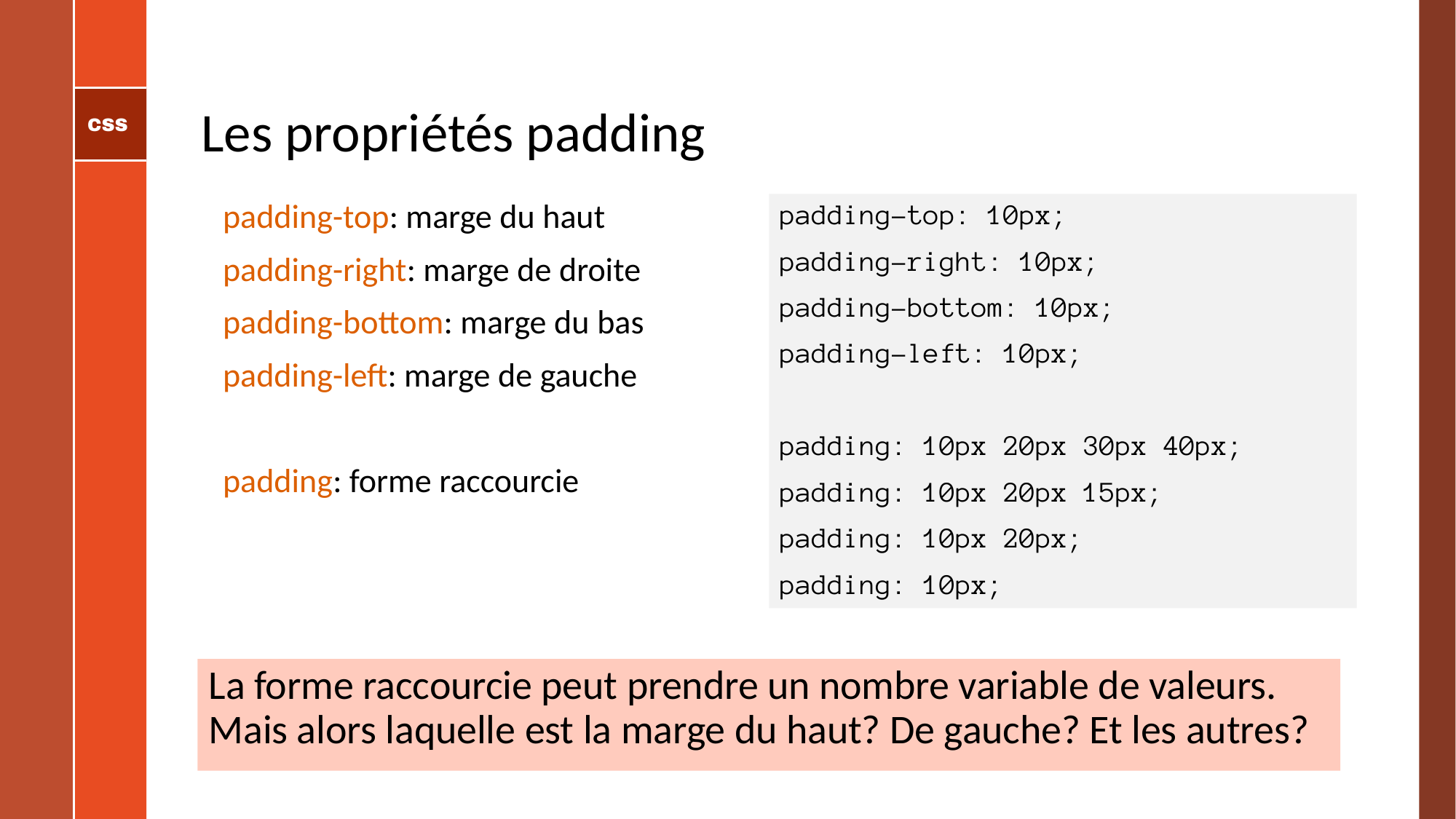

# Les propriétés padding
padding-top​: marge du haut
padding-right​: marge de droite
padding-bottom​: marge du bas
padding-left: marge de gauche

padding: forme raccourcie

padding-top: 10px​;
padding-right​: 10px;
padding-bottom​: 10px;
padding-left: 10px;

padding: 10px 20px 30px 40px;
padding: 10px 20px 15px;
padding: 10px 20px;
padding: 10px;

La forme raccourcie peut prendre un nombre variable de valeurs.  Mais alors laquelle est la marge du haut? De gauche? Et les autres?